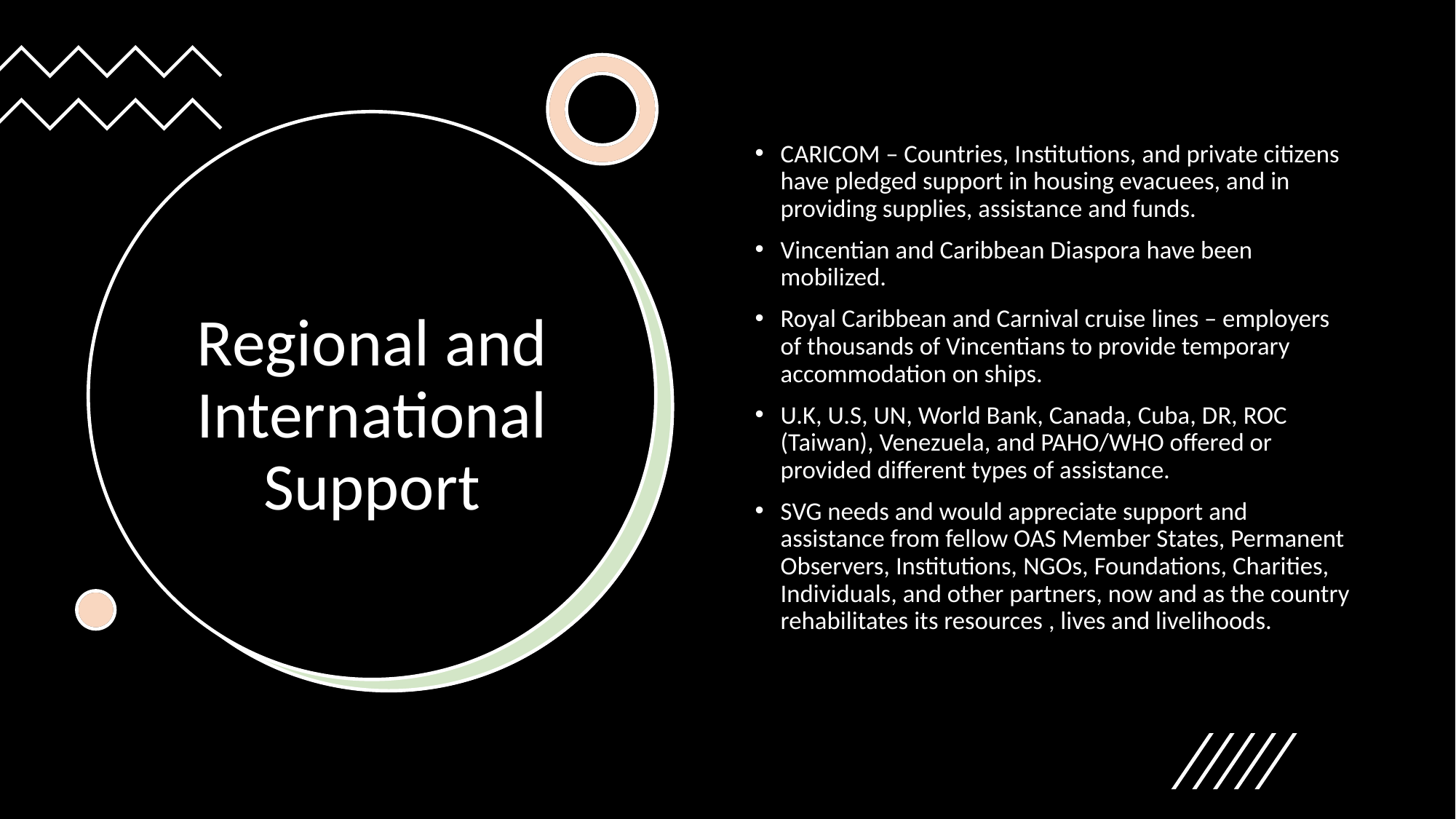

CARICOM – Countries, Institutions, and private citizens have pledged support in housing evacuees, and in providing supplies, assistance and funds.
Vincentian and Caribbean Diaspora have been mobilized.
Royal Caribbean and Carnival cruise lines – employers of thousands of Vincentians to provide temporary accommodation on ships.
U.K, U.S, UN, World Bank, Canada, Cuba, DR, ROC (Taiwan), Venezuela, and PAHO/WHO offered or provided different types of assistance.
SVG needs and would appreciate support and assistance from fellow OAS Member States, Permanent Observers, Institutions, NGOs, Foundations, Charities, Individuals, and other partners, now and as the country rehabilitates its resources , lives and livelihoods.

# Regional and International Support